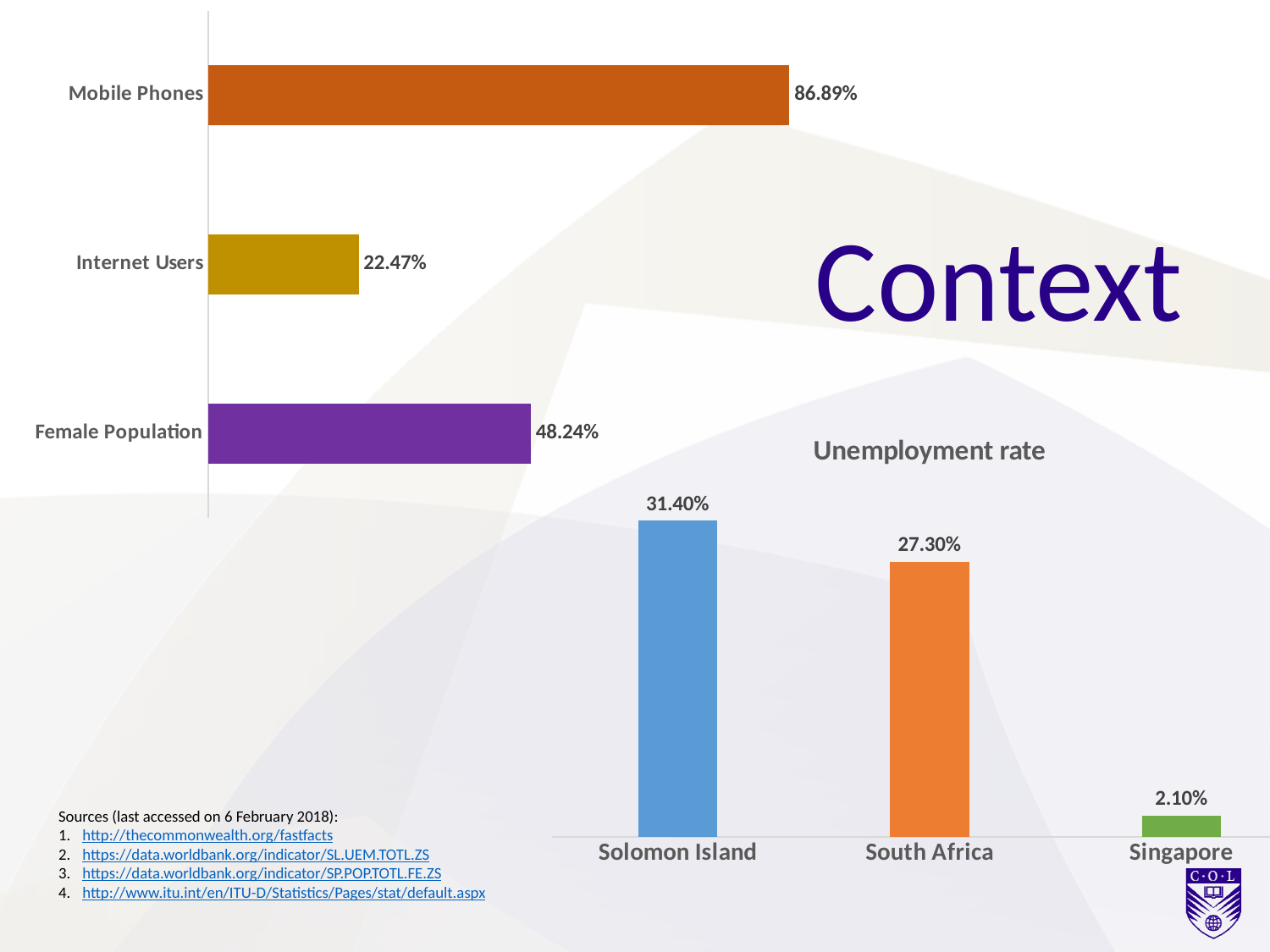

### Chart

| Category | % |
|---|---|
| Female Population | 0.4824 |
| Internet Users | 0.2247 |
| Mobile Phones | 0.8689 |
# Context

### Chart:

| Category | Unemployment rate |
|---|---|
| Solomon Island | 0.314 |
| South Africa | 0.273 |
| Singapore | 0.021 |
Sources (last accessed on 6 February 2018):
http://thecommonwealth.org/fastfacts
https://data.worldbank.org/indicator/SL.UEM.TOTL.ZS
https://data.worldbank.org/indicator/SP.POP.TOTL.FE.ZS
http://www.itu.int/en/ITU-D/Statistics/Pages/stat/default.aspx